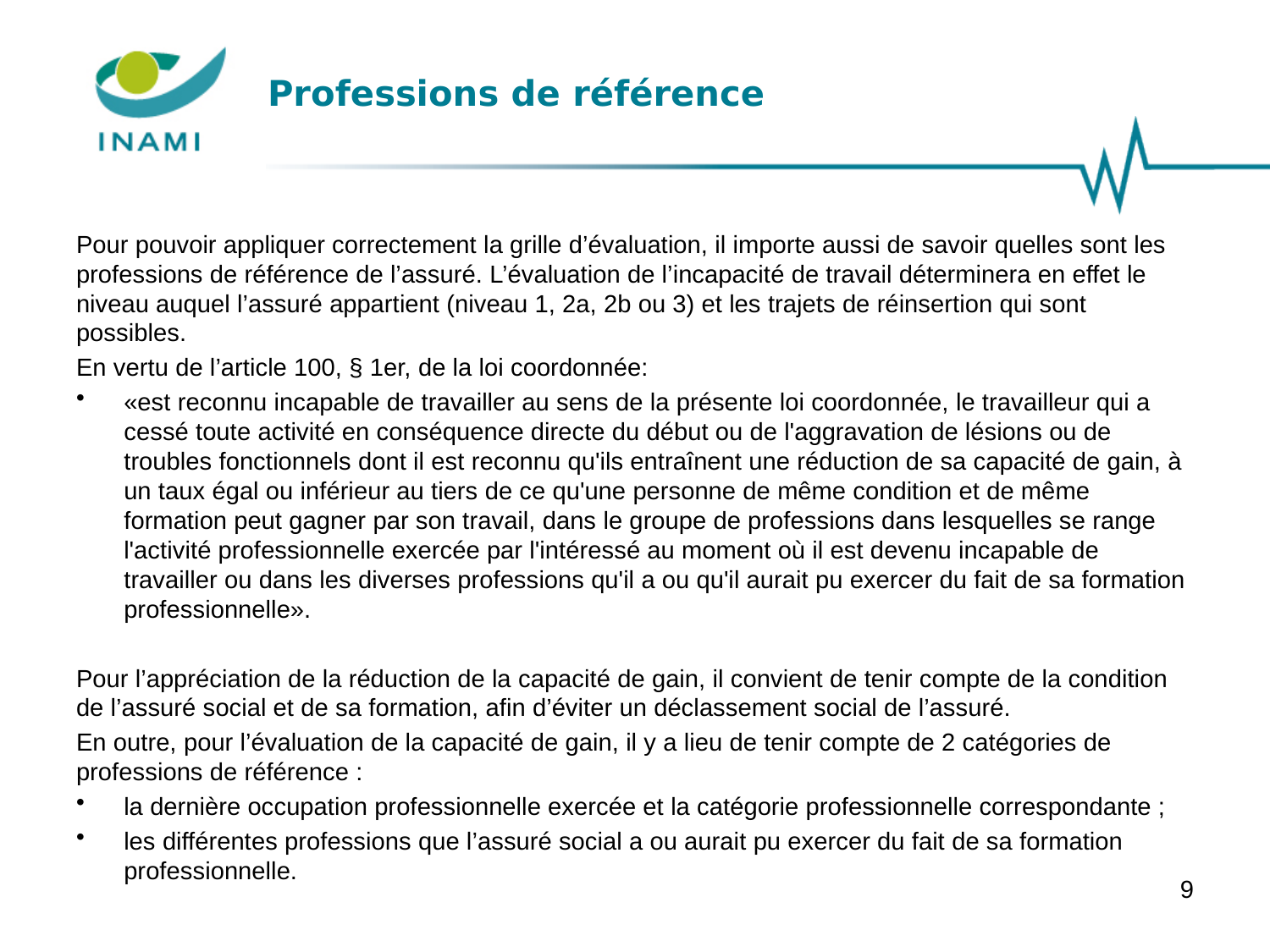

# Professions de référence
Pour pouvoir appliquer correctement la grille d’évaluation, il importe aussi de savoir quelles sont les professions de référence de l’assuré. L’évaluation de l’incapacité de travail déterminera en effet le niveau auquel l’assuré appartient (niveau 1, 2a, 2b ou 3) et les trajets de réinsertion qui sont possibles.
En vertu de l’article 100, § 1er, de la loi coordonnée:
«est reconnu incapable de travailler au sens de la présente loi coordonnée, le travailleur qui a cessé toute activité en conséquence directe du début ou de l'aggravation de lésions ou de troubles fonctionnels dont il est reconnu qu'ils entraînent une réduction de sa capacité de gain, à un taux égal ou inférieur au tiers de ce qu'une personne de même condition et de même formation peut gagner par son travail, dans le groupe de professions dans lesquelles se range l'activité professionnelle exercée par l'intéressé au moment où il est devenu incapable de travailler ou dans les diverses professions qu'il a ou qu'il aurait pu exercer du fait de sa formation professionnelle».

Pour l’appréciation de la réduction de la capacité de gain, il convient de tenir compte de la condition de l’assuré social et de sa formation, afin d’éviter un déclassement social de l’assuré.
En outre, pour l’évaluation de la capacité de gain, il y a lieu de tenir compte de 2 catégories de professions de référence :
la dernière occupation professionnelle exercée et la catégorie professionnelle correspondante ;
les différentes professions que l’assuré social a ou aurait pu exercer du fait de sa formation professionnelle.

9